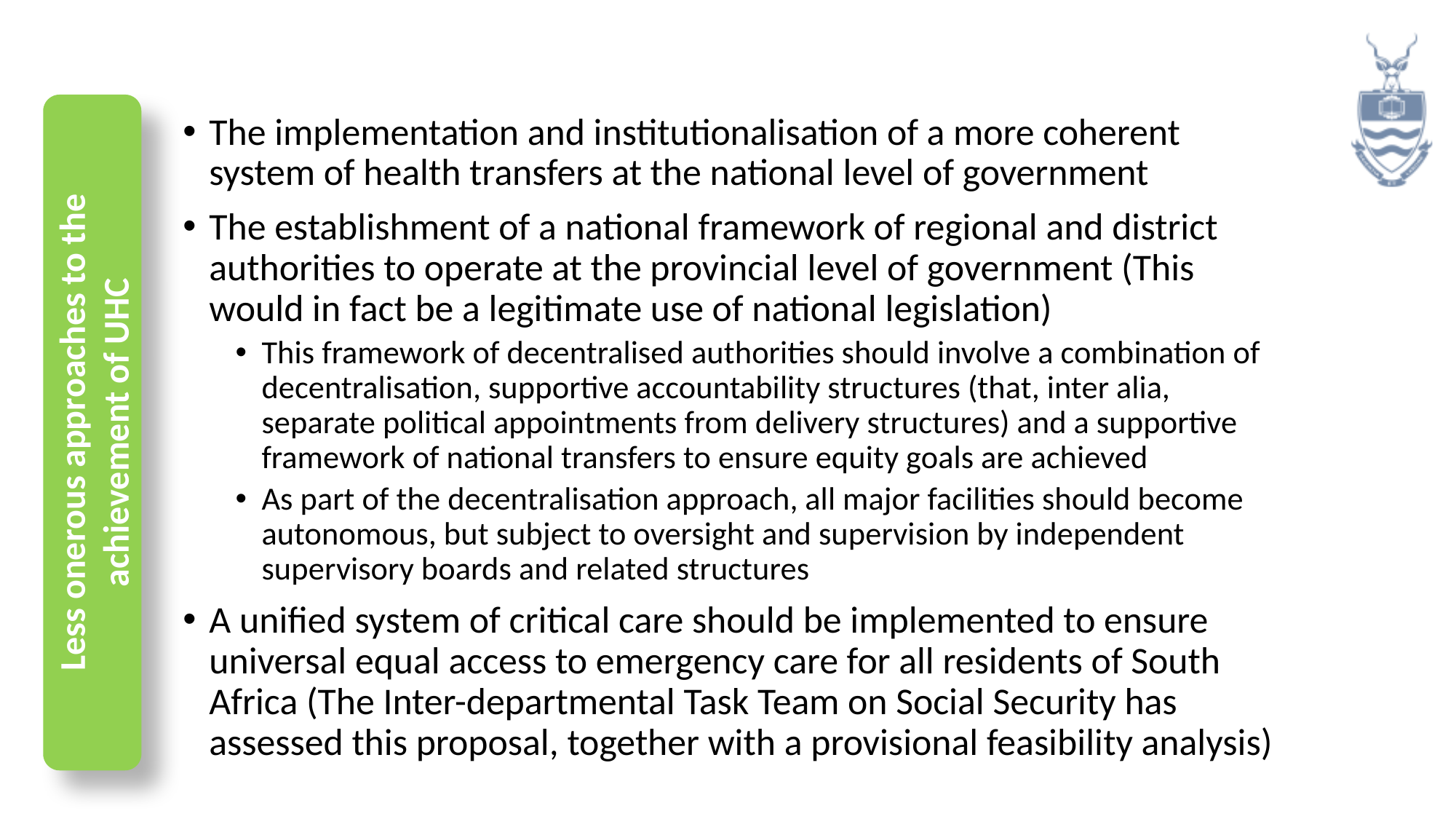

The implementation and institutionalisation of a more coherent system of health transfers at the national level of government
The establishment of a national framework of regional and district authorities to operate at the provincial level of government (This would in fact be a legitimate use of national legislation)
This framework of decentralised authorities should involve a combination of decentralisation, supportive accountability structures (that, inter alia, separate political appointments from delivery structures) and a supportive framework of national transfers to ensure equity goals are achieved
As part of the decentralisation approach, all major facilities should become autonomous, but subject to oversight and supervision by independent supervisory boards and related structures
A unified system of critical care should be implemented to ensure universal equal access to emergency care for all residents of South Africa (The Inter-departmental Task Team on Social Security has assessed this proposal, together with a provisional feasibility analysis)

Less onerous approaches to the achievement of UHC